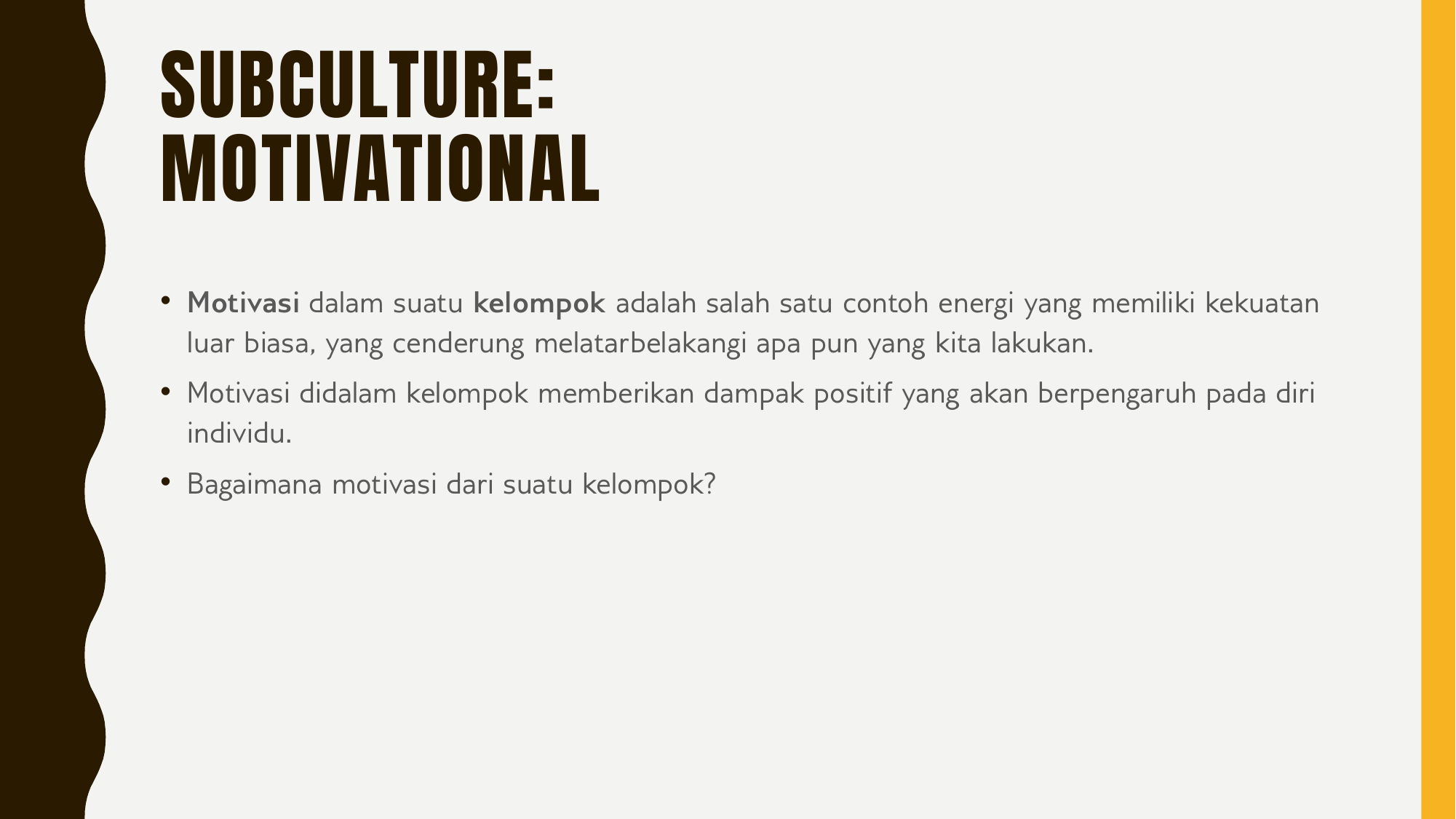

# Subculture: Motivational
Motivasi dalam suatu kelompok adalah salah satu contoh energi yang memiliki kekuatan luar biasa, yang cenderung melatarbelakangi apa pun yang kita lakukan.
Motivasi didalam kelompok memberikan dampak positif yang akan berpengaruh pada diri individu.
Bagaimana motivasi dari suatu kelompok?